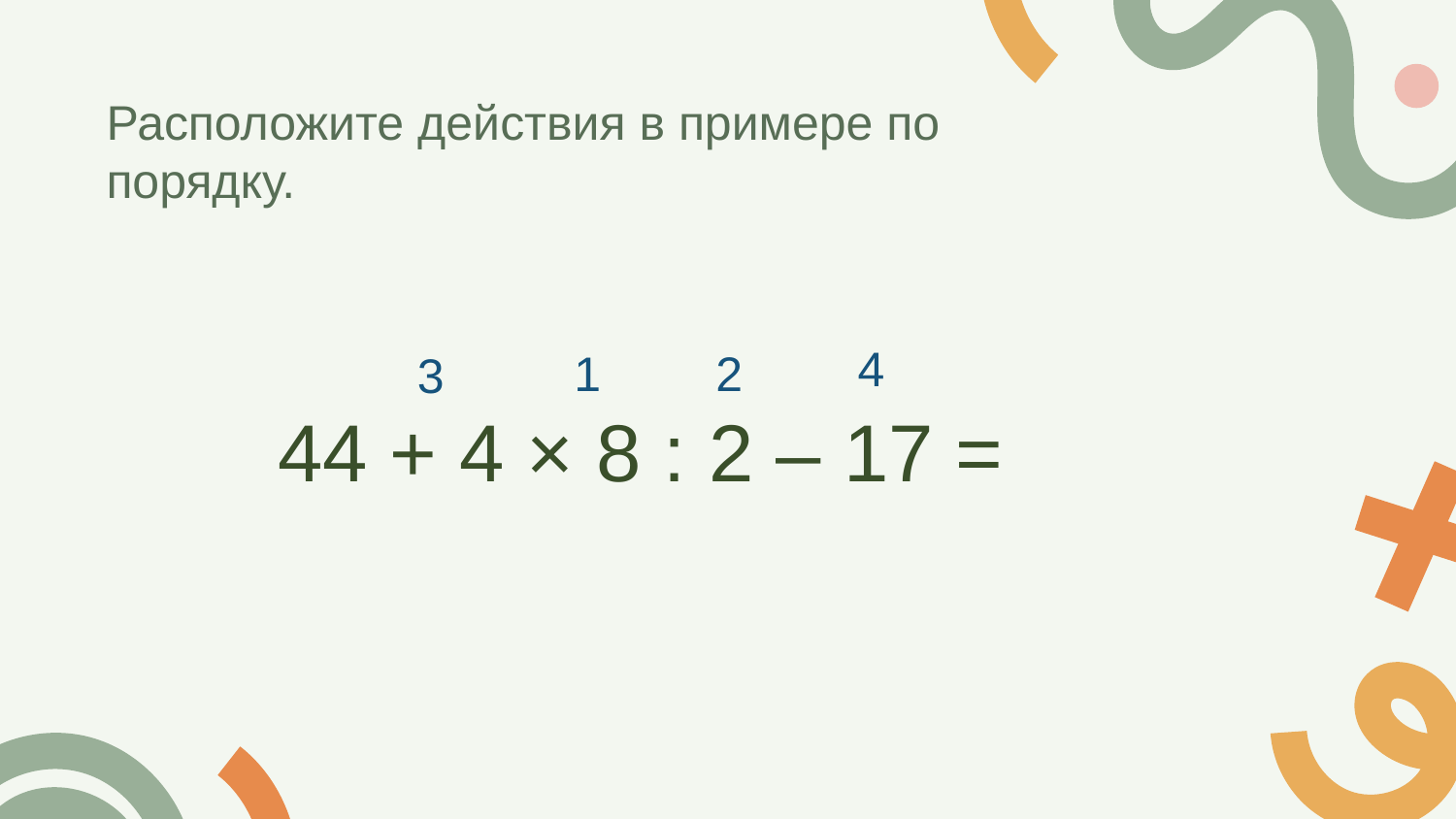

Расположите действия в примере по порядку.
 4
 1
 2
 3

# 44 + 4 × 8 : 2 – 17 =